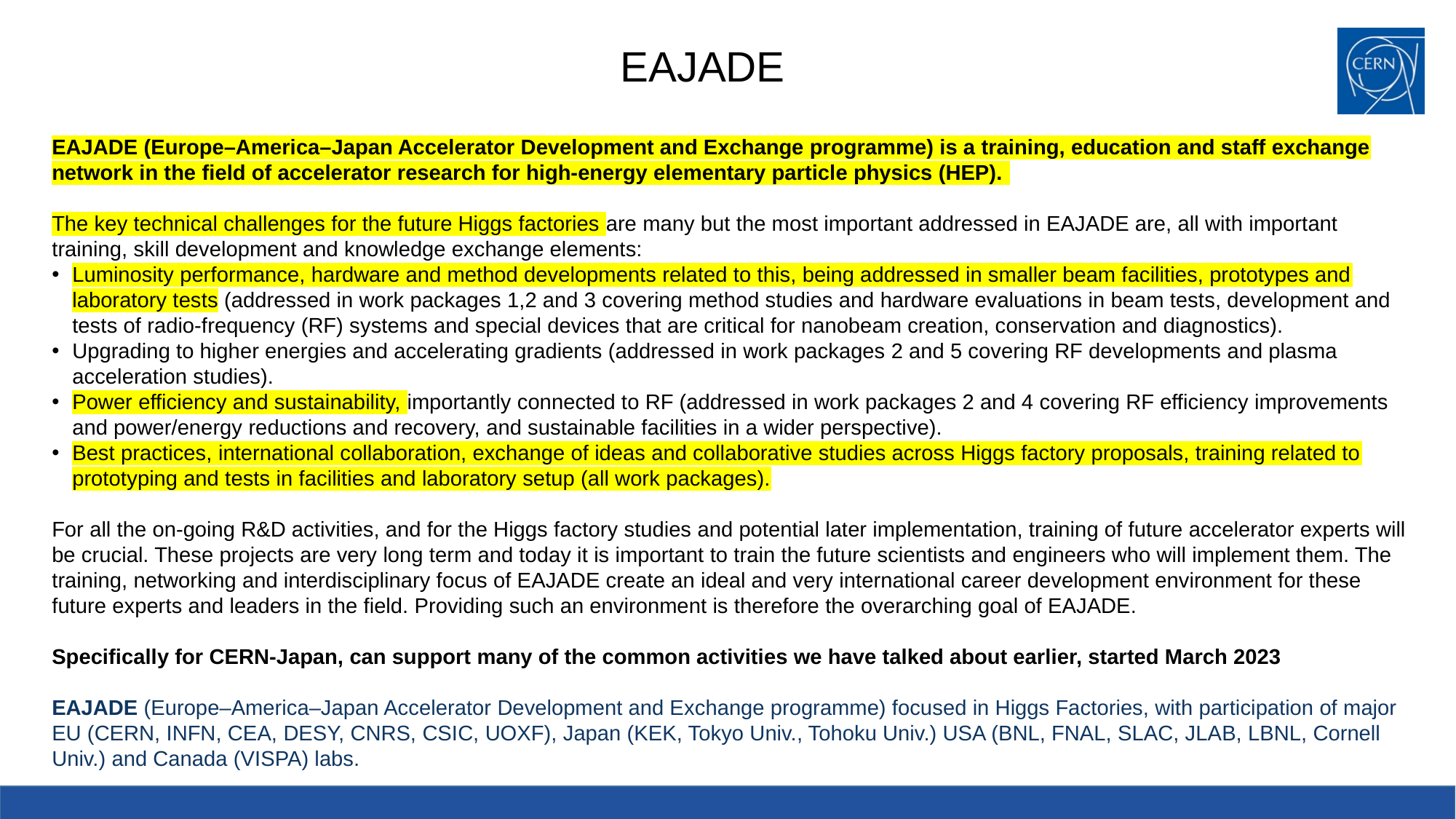

# EAJADE
EAJADE (Europe–America–Japan Accelerator Development and Exchange programme) is a training, education and staff exchange network in the field of accelerator research for high-energy elementary particle physics (HEP).

The key technical challenges for the future Higgs factories are many but the most important addressed in EAJADE are, all with important training, skill development and knowledge exchange elements:
Luminosity performance, hardware and method developments related to this, being addressed in smaller beam facilities, prototypes and laboratory tests (addressed in work packages 1,2 and 3 covering method studies and hardware evaluations in beam tests, development and tests of radio-frequency (RF) systems and special devices that are critical for nanobeam creation, conservation and diagnostics).
Upgrading to higher energies and accelerating gradients (addressed in work packages 2 and 5 covering RF developments and plasma acceleration studies).
Power efficiency and sustainability, importantly connected to RF (addressed in work packages 2 and 4 covering RF efficiency improvements and power/energy reductions and recovery, and sustainable facilities in a wider perspective).
Best practices, international collaboration, exchange of ideas and collaborative studies across Higgs factory proposals, training related to prototyping and tests in facilities and laboratory setup (all work packages).

For all the on-going R&D activities, and for the Higgs factory studies and potential later implementation, training of future accelerator experts will be crucial. These projects are very long term and today it is important to train the future scientists and engineers who will implement them. The training, networking and interdisciplinary focus of EAJADE create an ideal and very international career development environment for these future experts and leaders in the field. Providing such an environment is therefore the overarching goal of EAJADE.

Specifically for CERN-Japan, can support many of the common activities we have talked about earlier, started March 2023

EAJADE (Europe–America–Japan Accelerator Development and Exchange programme) focused in Higgs Factories, with participation of major EU (CERN, INFN, CEA, DESY, CNRS, CSIC, UOXF), Japan (KEK, Tokyo Univ., Tohoku Univ.) USA (BNL, FNAL, SLAC, JLAB, LBNL, Cornell Univ.) and Canada (VISPA) labs.